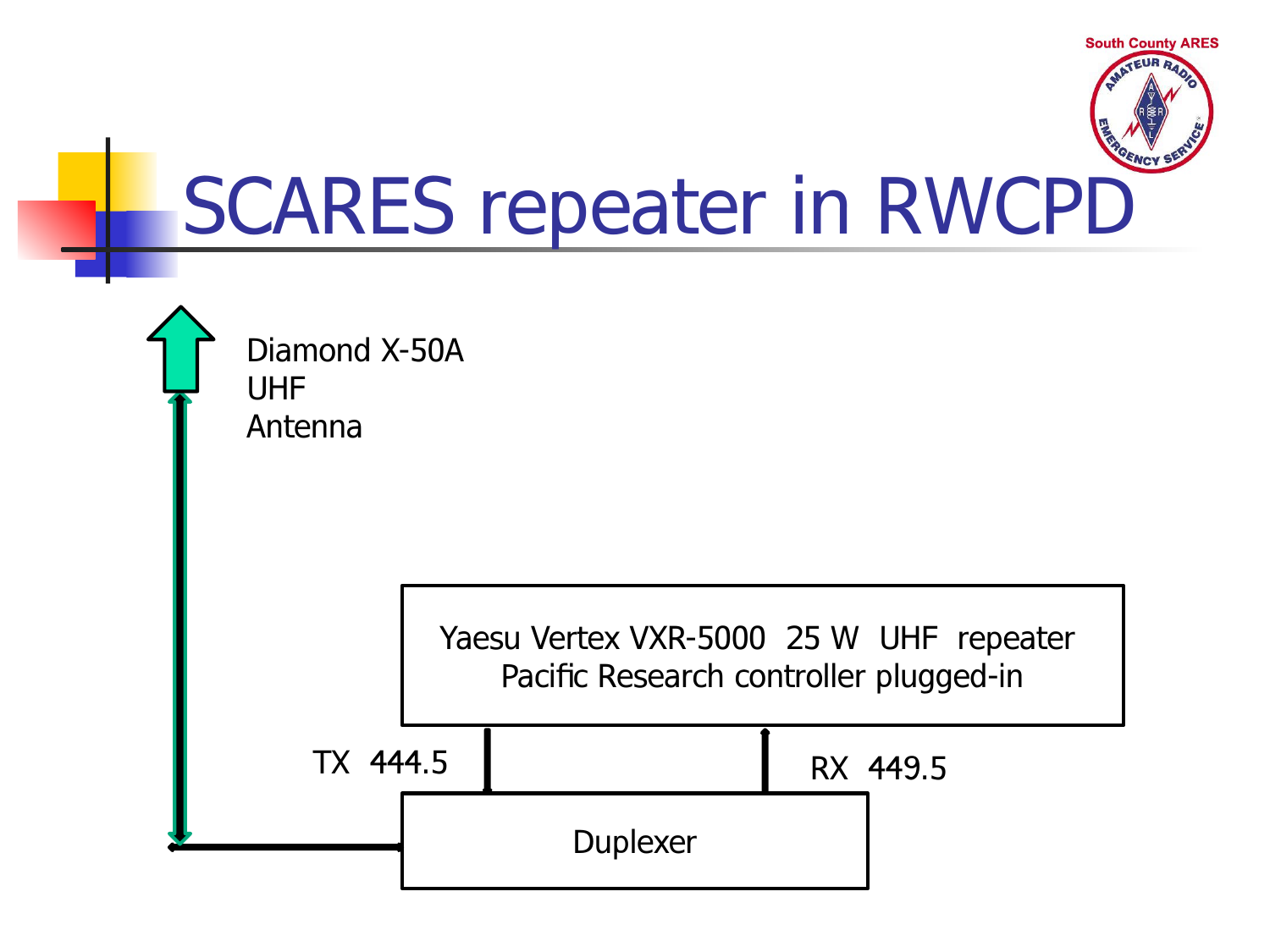

# SCARES repeater in RWCPD

Diamond X-50A
UHF
Antenna

Yaesu Vertex VXR-5000  25 W  UHF  repeater
Pacific Research controller plugged-in

TX  444.5
RX  449.5
Duplexer